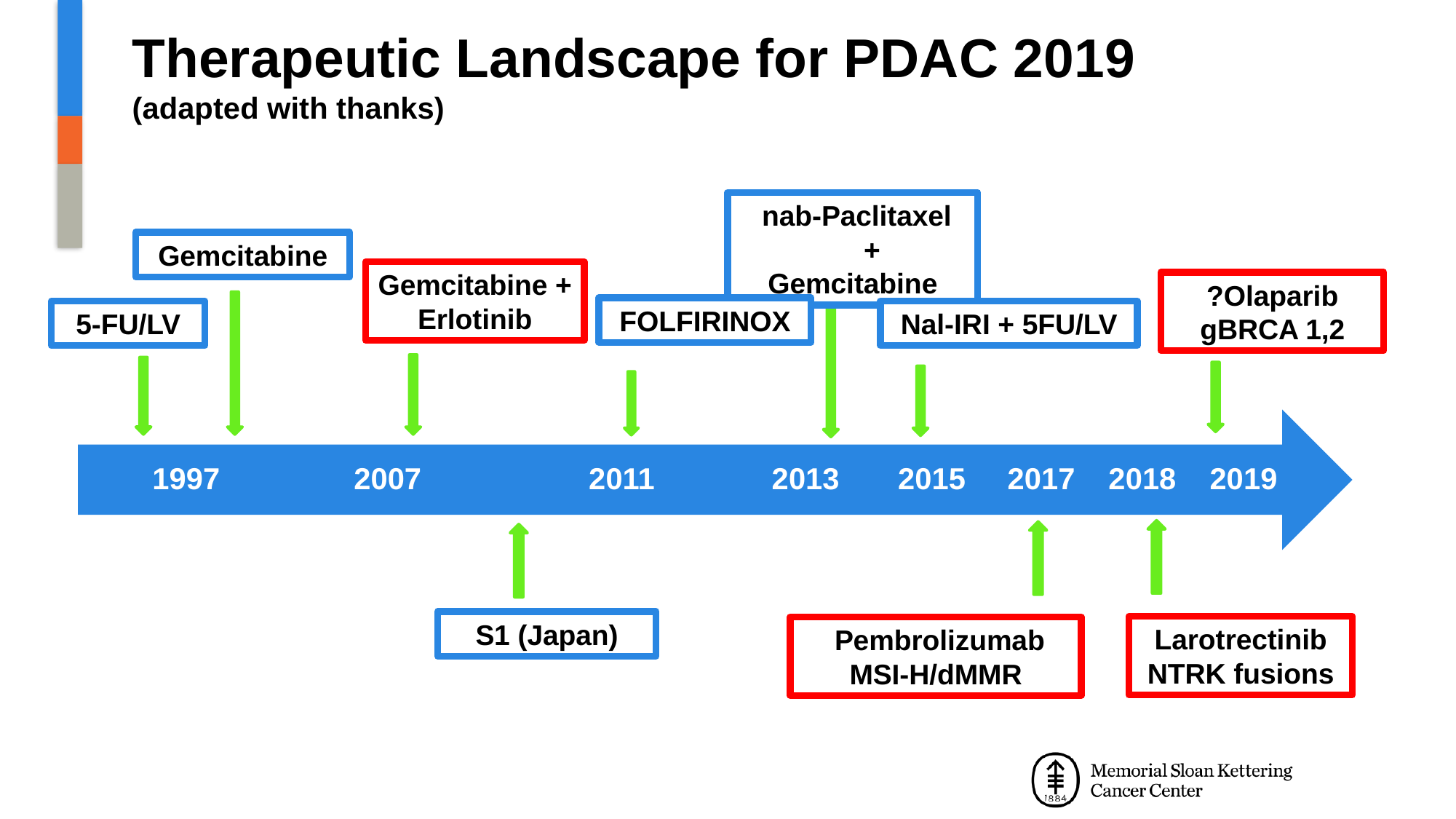

# Therapeutic Landscape for PDAC 2019 (adapted with thanks)
   nab-Paclitaxel        + Gemcitabine
Gemcitabine
Gemcitabine + Erlotinib
?Olaparib
gBRCA 1,2

FOLFIRINOX
5-FU/LV
Nal-IRI + 5FU/LV

      1997                2007                    2011              2013       2015     2017    2018    2019

S1 (Japan)
Larotrectinib
NTRK fusions
 Pembrolizumab MSI-H/dMMR